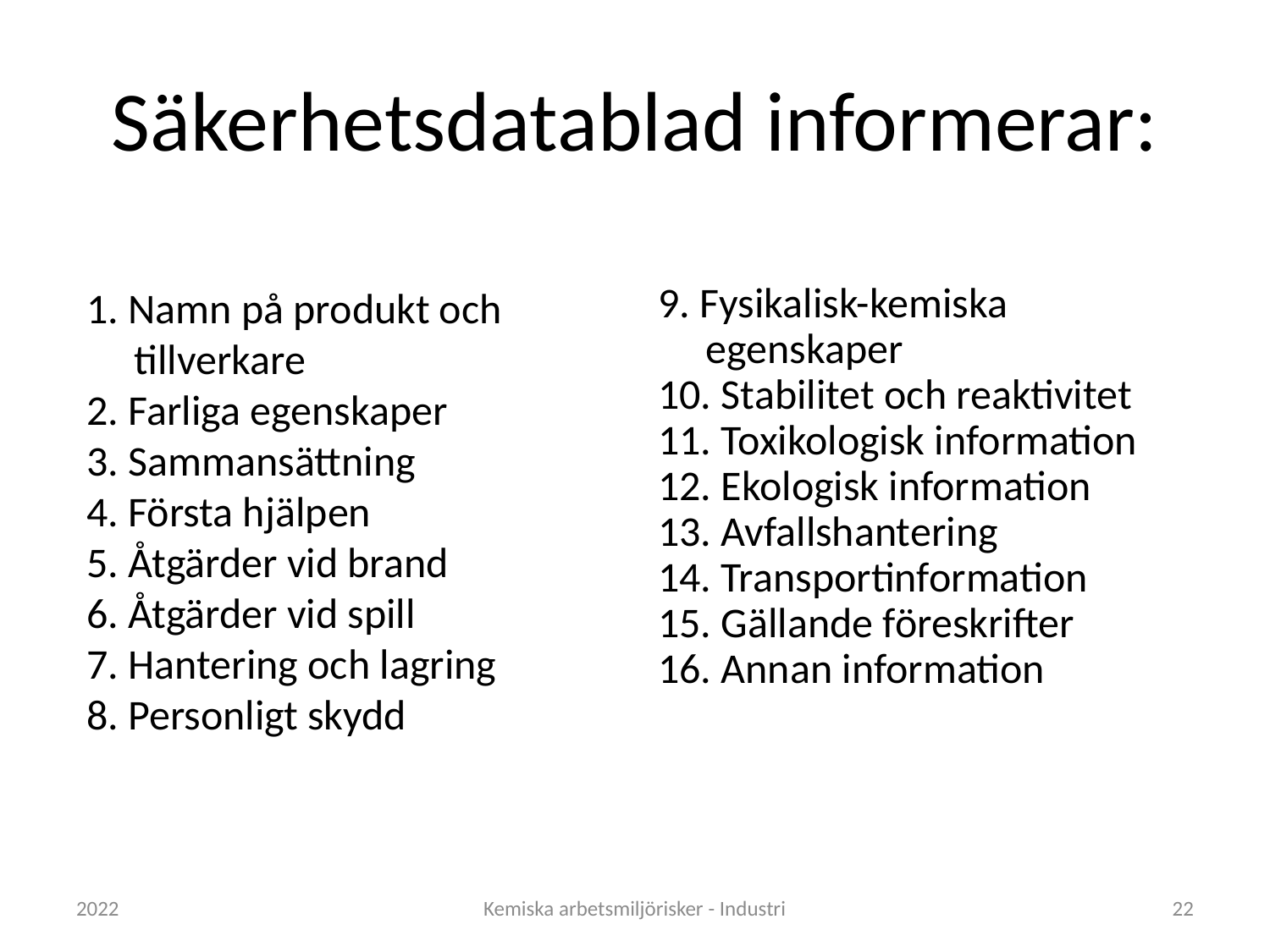

# Säkerhetsdatablad informerar:
1. Namn på produkt och tillverkare
2. Farliga egenskaper
3. Sammansättning
4. Första hjälpen
5. Åtgärder vid brand
6. Åtgärder vid spill
7. Hantering och lagring
8. Personligt skydd

9. Fysikalisk-kemiska egenskaper
10. Stabilitet och reaktivitet
11. Toxikologisk information
12. Ekologisk information
13. Avfallshantering
14. Transportinformation
15. Gällande föreskrifter
16. Annan information
2022
Kemiska arbetsmiljörisker - Industri
22